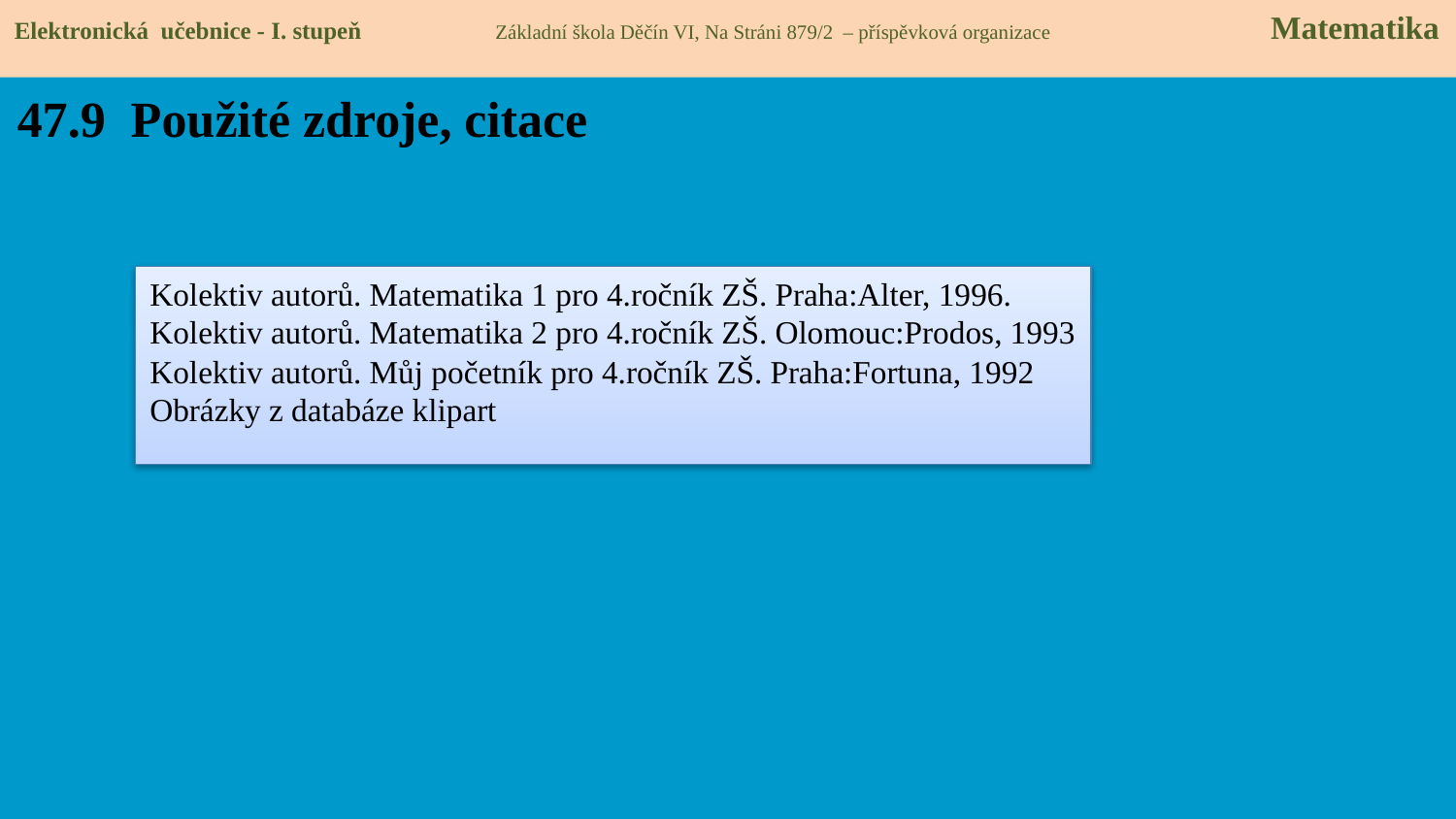

Elektronická  učebnice - I. stupeň                      Základní škola Děčín VI, Na Stráni 879/2  – příspěvková organizace                       	                  Matematika

47.9  Použité zdroje, citace
Kolektiv autorů. Matematika 1 pro 4.ročník ZŠ. Praha:Alter, 1996.
Kolektiv autorů. Matematika 2 pro 4.ročník ZŠ. Olomouc:Prodos, 1993
Kolektiv autorů. Můj početník pro 4.ročník ZŠ. Praha:Fortuna, 1992
Obrázky z databáze klipart